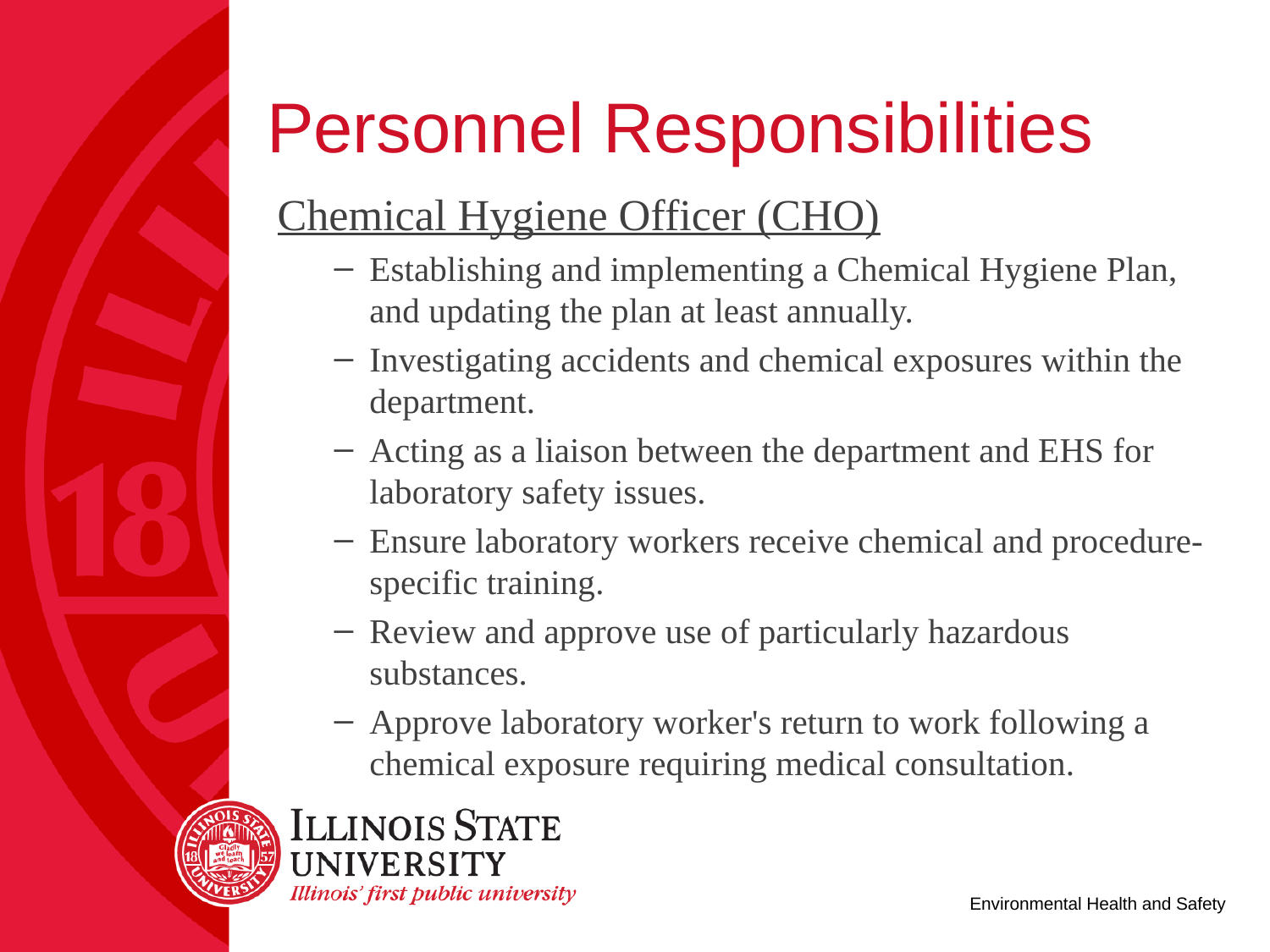

# Personnel Responsibilities
Chemical Hygiene Officer (CHO)
Establishing and implementing a Chemical Hygiene Plan, and updating the plan at least annually.
Investigating accidents and chemical exposures within the department.
Acting as a liaison between the department and EHS for laboratory safety issues.
Ensure laboratory workers receive chemical and procedure-specific training.
Review and approve use of particularly hazardous substances.
Approve laboratory worker's return to work following a chemical exposure requiring medical consultation.